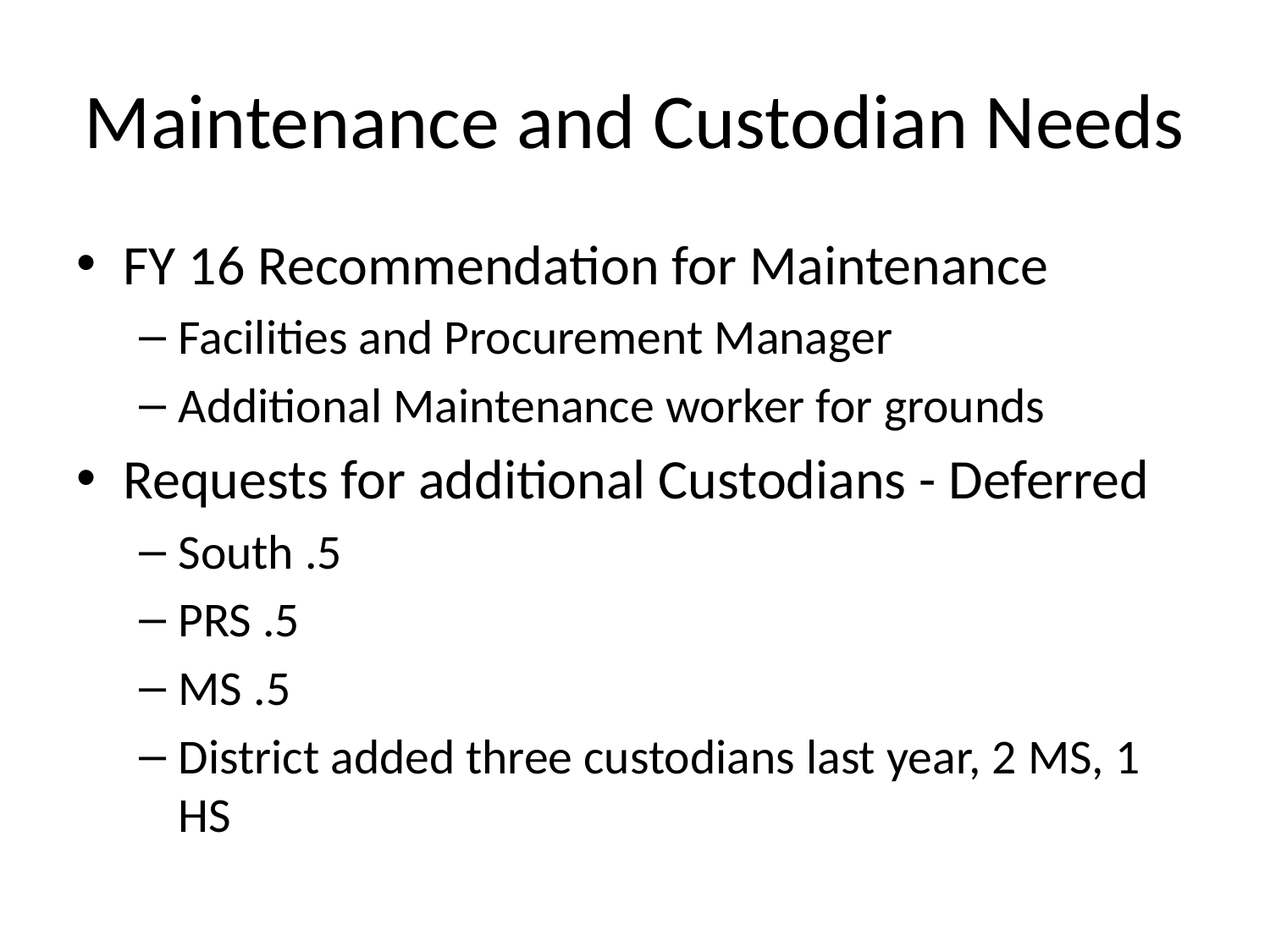

# Maintenance and Custodian Needs
FY 16 Recommendation for Maintenance
Facilities and Procurement Manager
Additional Maintenance worker for grounds
Requests for additional Custodians - Deferred
South .5
PRS .5
MS .5
District added three custodians last year, 2 MS, 1 HS